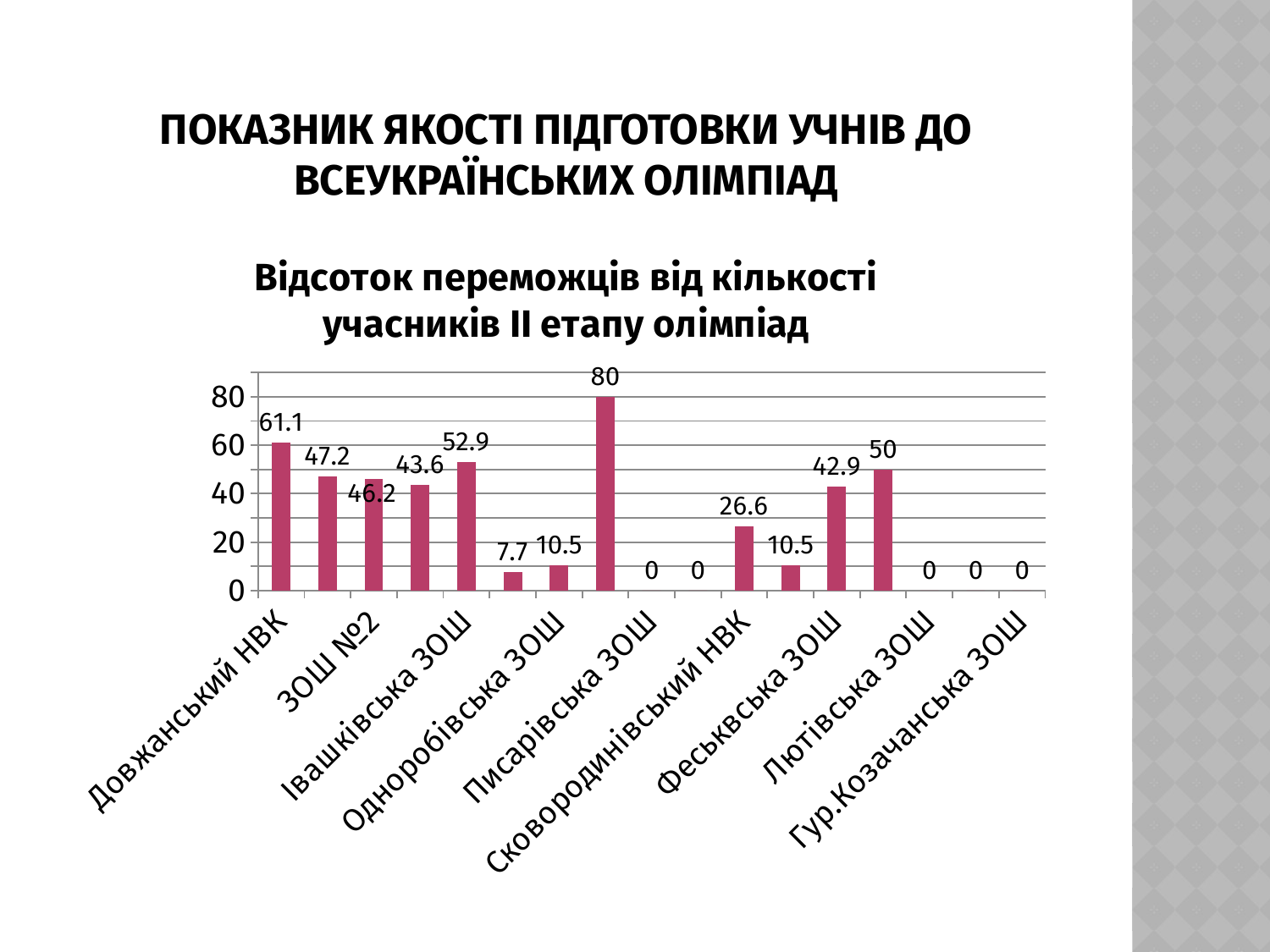

# Показник якості підготовки учнів до Всеукраїнських олімпіад

### Chart:

| Category | Відсоток переможців від кількості учасників ІІ етапу олімпіад |
|---|---|
| Довжанський НВК | 61.1 |
| Гімназія №1 | 47.2 |
| ЗОШ №2 | 46.2 |
| ЗОШ №3 | 43.6 |
| Івашківська ЗОШ | 52.9 |
| М- Рогозянський НВК | 7.7 |
| Одноробівська ЗОШ | 10.5 |
| Олександрівська ЗОШ | 80.0 |
| Писарівська ЗОШ | 0.0 |
| Ряснянська ЗОШ | 0.0 |
| Сковородинівський НВК | 26.6 |
| Удянська ЗОШ | 10.5 |
| Феськвська ЗОШ | 42.9 |
| Калиновецький НВК | 50.0 |
| Лютівська ЗОШ | 0.0 |
| Макаріська ЗОШ | 0.0 |
| Гур.Козачанська ЗОШ | 0.0 |